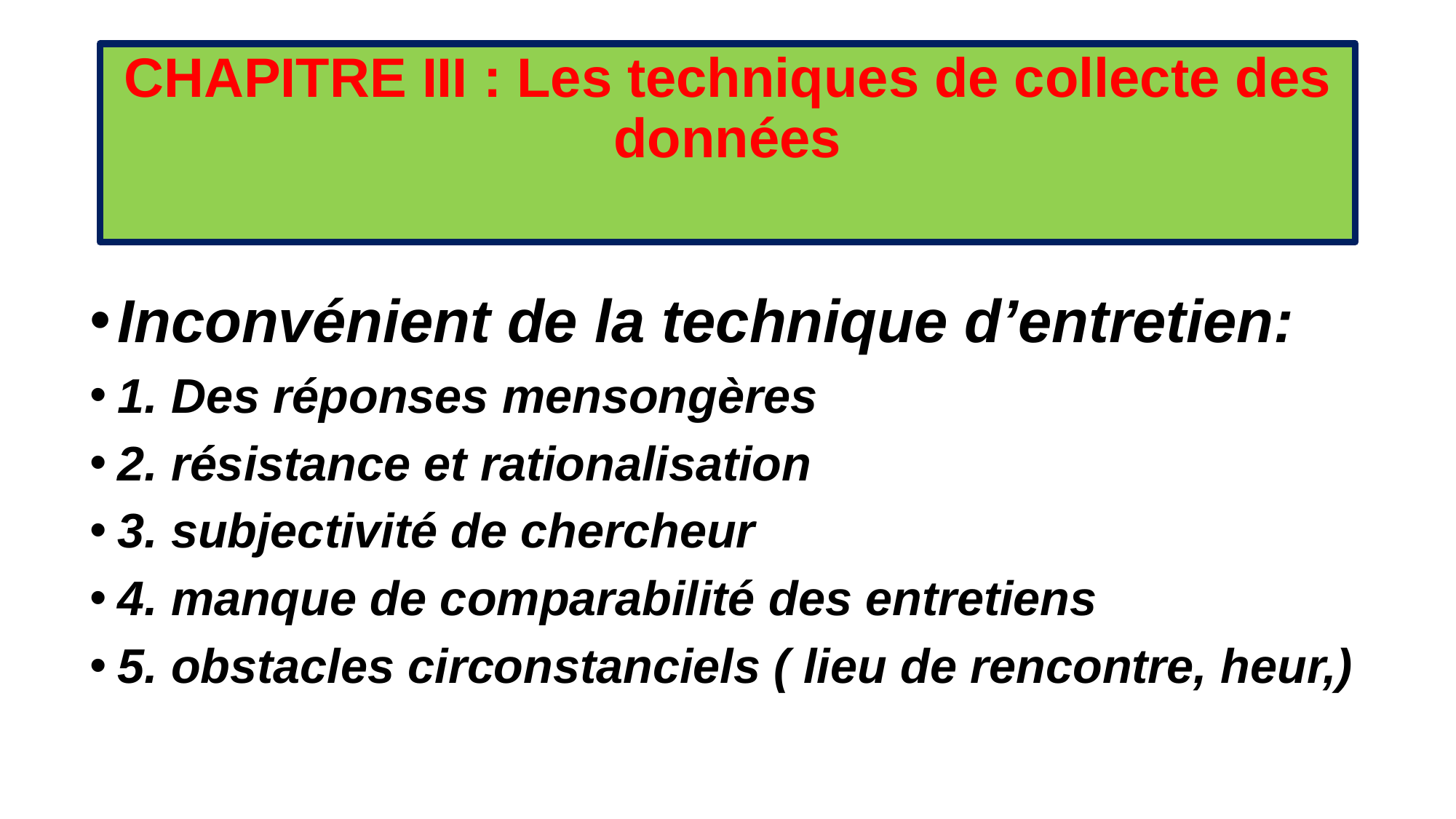

# CHAPITRE III : Les techniques de collecte des données
Inconvénient de la technique d’entretien:
1. Des réponses mensongères
2. résistance et rationalisation
3. subjectivité de chercheur
4. manque de comparabilité des entretiens
5. obstacles circonstanciels ( lieu de rencontre, heur,)